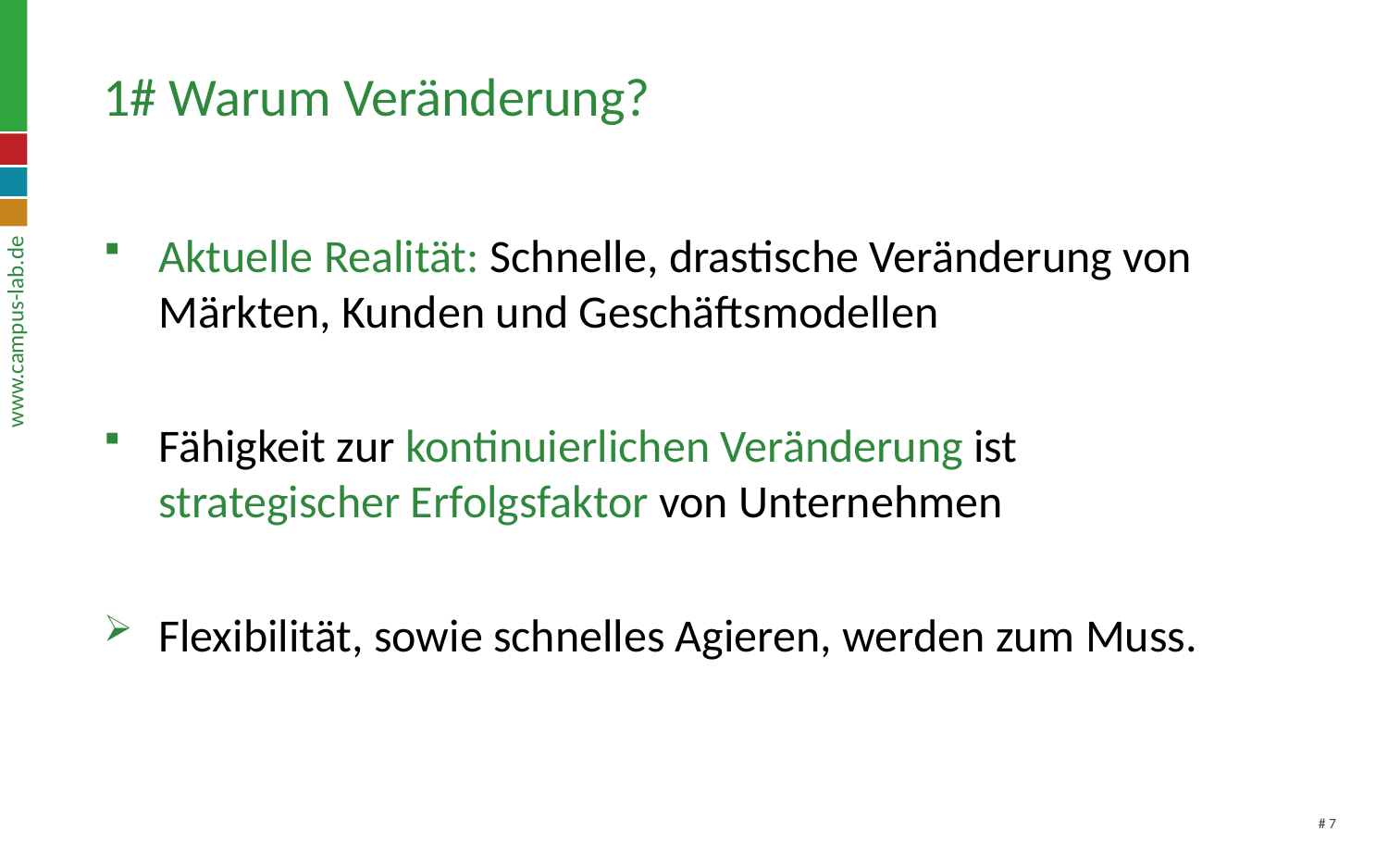

# 1# Warum Veränderung?
Aktuelle Realität: Schnelle, drastische Veränderung von
Märkten, Kunden und Geschäftsmodellen

Fähigkeit zur kontinuierlichen Veränderung ist strategischer Erfolgsfaktor von Unternehmen

Flexibilität, sowie schnelles Agieren, werden zum Muss.
# 7